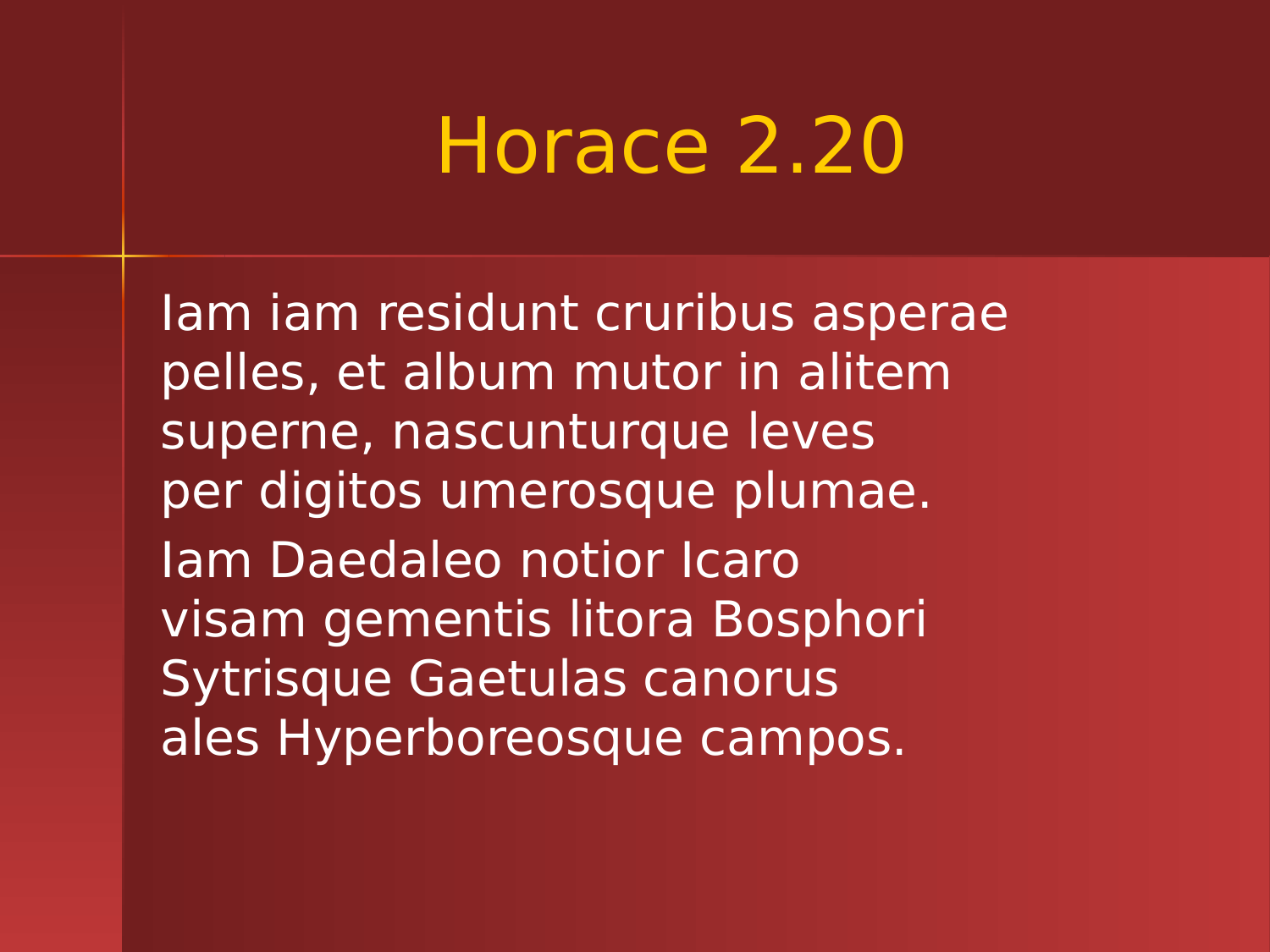

# Horace 2.20
Iam iam residunt cruribus asperae
pelles, et album mutor in alitem
superne, nascunturque leves
per digitos umerosque plumae.
Iam Daedaleo notior Icaro
visam gementis litora Bosphori
Sytrisque Gaetulas canorus
ales Hyperboreosque campos.